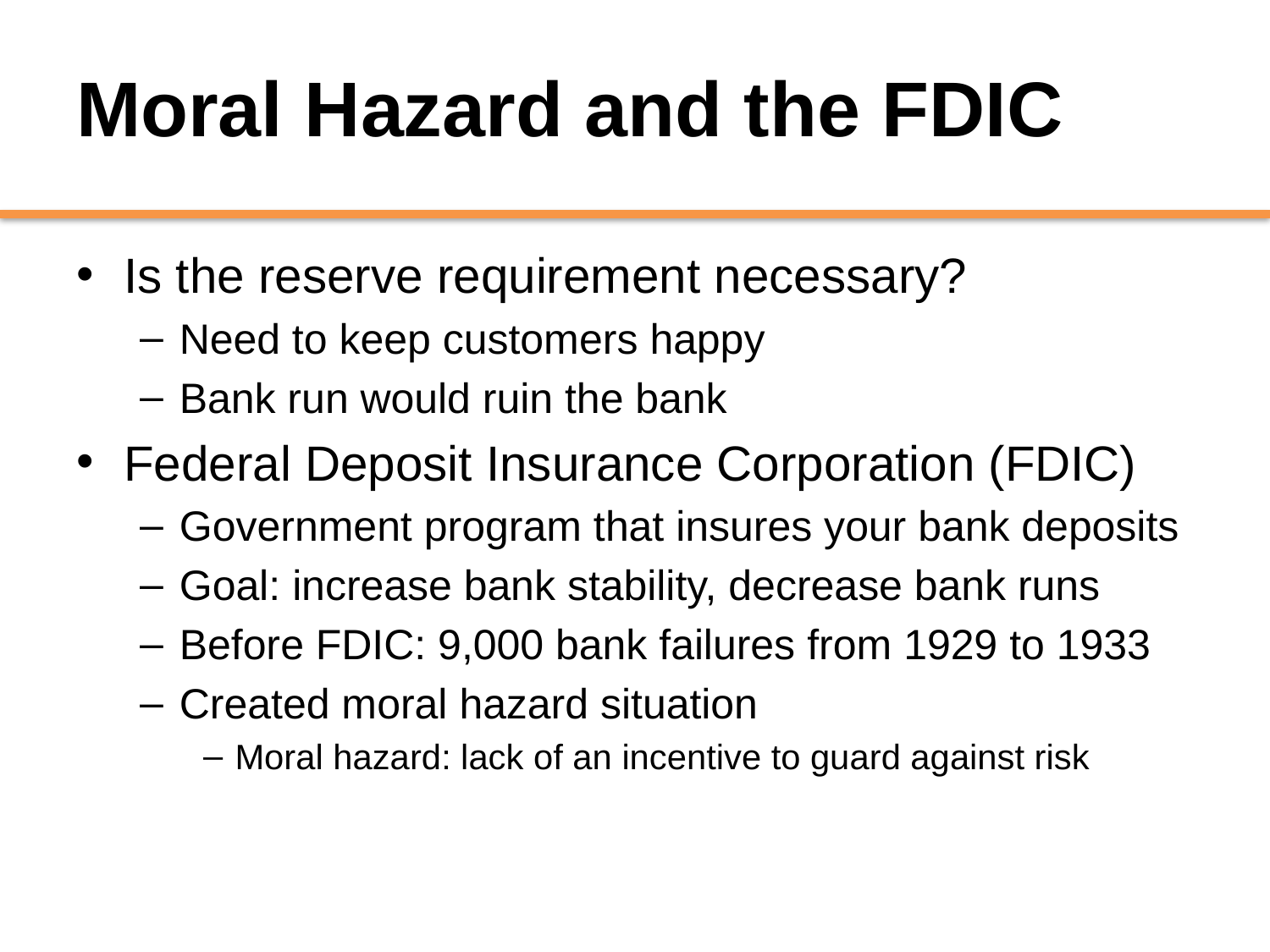

# Moral Hazard and the FDIC
Is the reserve requirement necessary?
Need to keep customers happy
Bank run would ruin the bank
Federal Deposit Insurance Corporation (FDIC)
Government program that insures your bank deposits
Goal: increase bank stability, decrease bank runs
Before FDIC: 9,000 bank failures from 1929 to 1933
Created moral hazard situation
Moral hazard: lack of an incentive to guard against risk